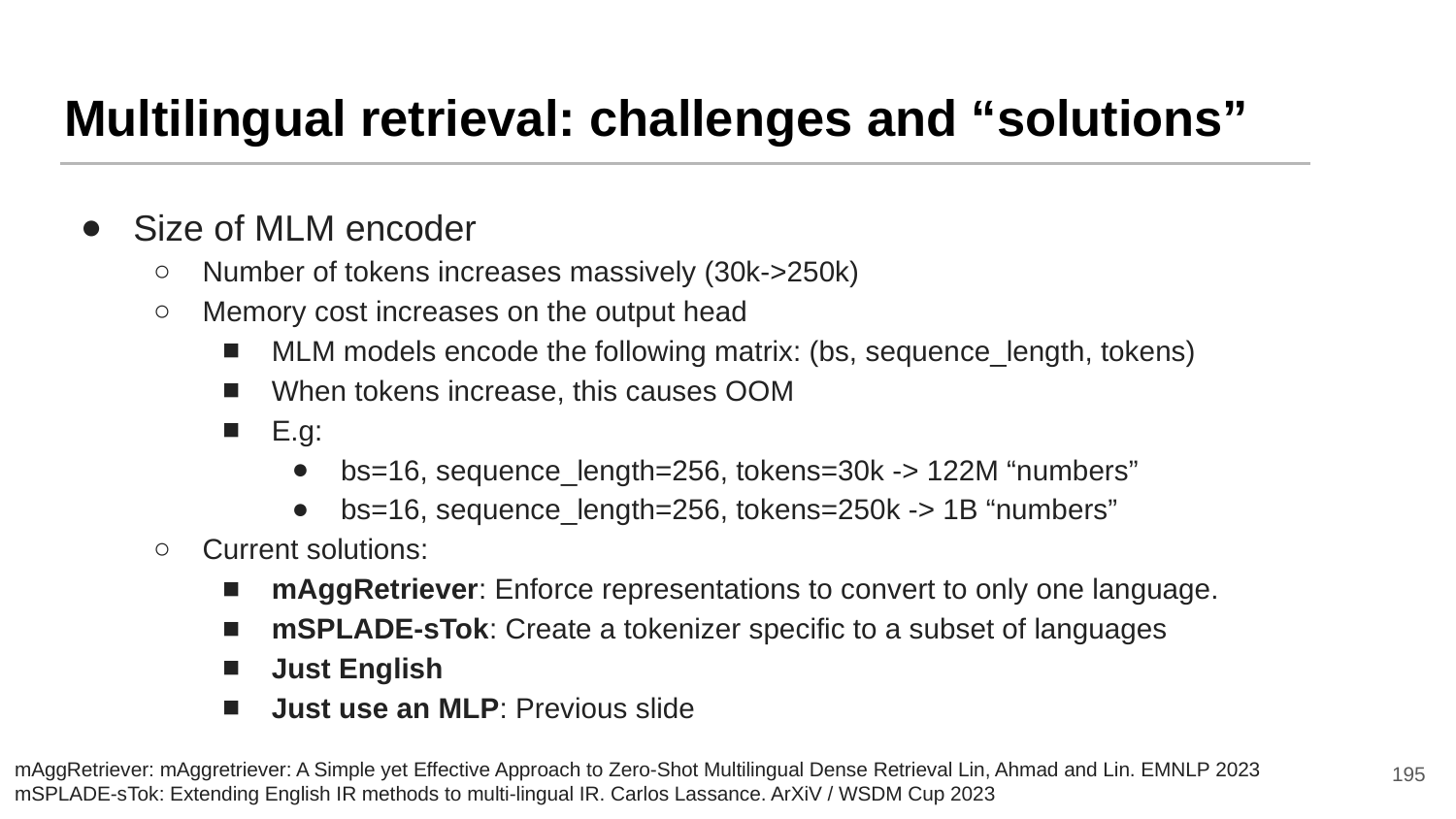

# Multilingual retrieval: challenges and “solutions”
Size of MLM encoder
Number of tokens increases massively (30k->250k)
Memory cost increases on the output head
MLM models encode the following matrix: (bs, sequence_length, tokens)
When tokens increase, this causes OOM
E.g:
bs=16, sequence_length=256, tokens=30k -> 122M “numbers”
bs=16, sequence_length=256, tokens=250k -> 1B “numbers”
Current solutions:
mAggRetriever: Enforce representations to convert to only one language.
mSPLADE-sTok: Create a tokenizer specific to a subset of languages
Just English
Just use an MLP: Previous slide
195
mAggRetriever: mAggretriever: A Simple yet Effective Approach to Zero-Shot Multilingual Dense Retrieval Lin, Ahmad and Lin. EMNLP 2023
mSPLADE-sTok: Extending English IR methods to multi-lingual IR. Carlos Lassance. ArXiV / WSDM Cup 2023